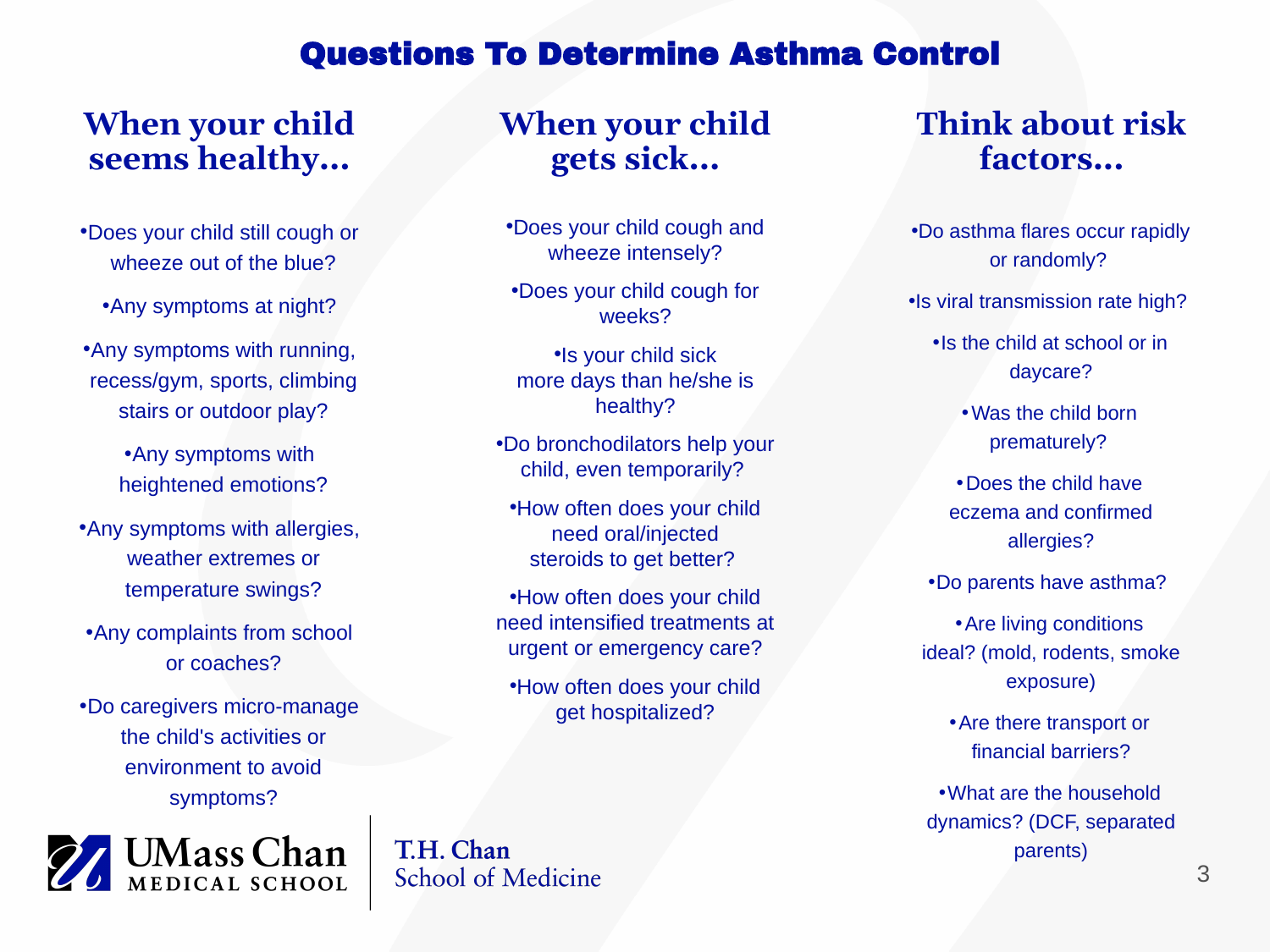

Questions To Determine Asthma Control
When your child seems healthy...
When your child gets sick...
Think about risk factors...
Does your child still cough or wheeze out of the blue?
Any symptoms at night?
Any symptoms with running, recess/gym, sports, climbing stairs or outdoor play?
Any symptoms with heightened emotions?
Any symptoms with allergies, weather extremes or temperature swings?
Any complaints from school or coaches?
Do caregivers micro-manage the child's activities or environment to avoid symptoms?
Does your child cough and wheeze intensely?
Does your child cough for weeks?
Is your child sick more days than he/she is healthy?
Do bronchodilators help your child, even temporarily?
How often does your child need oral/injected steroids to get better?
How often does your child need intensified treatments at urgent or emergency care?
How often does your child get hospitalized?
Do asthma flares occur rapidly or randomly?
Is viral transmission rate high?
Is the child at school or in daycare?
Was the child born prematurely?
Does the child have eczema and confirmed allergies?
Do parents have asthma?
Are living conditions ideal? (mold, rodents, smoke exposure)
Are there transport or financial barriers?
What are the household dynamics? (DCF, separated parents)